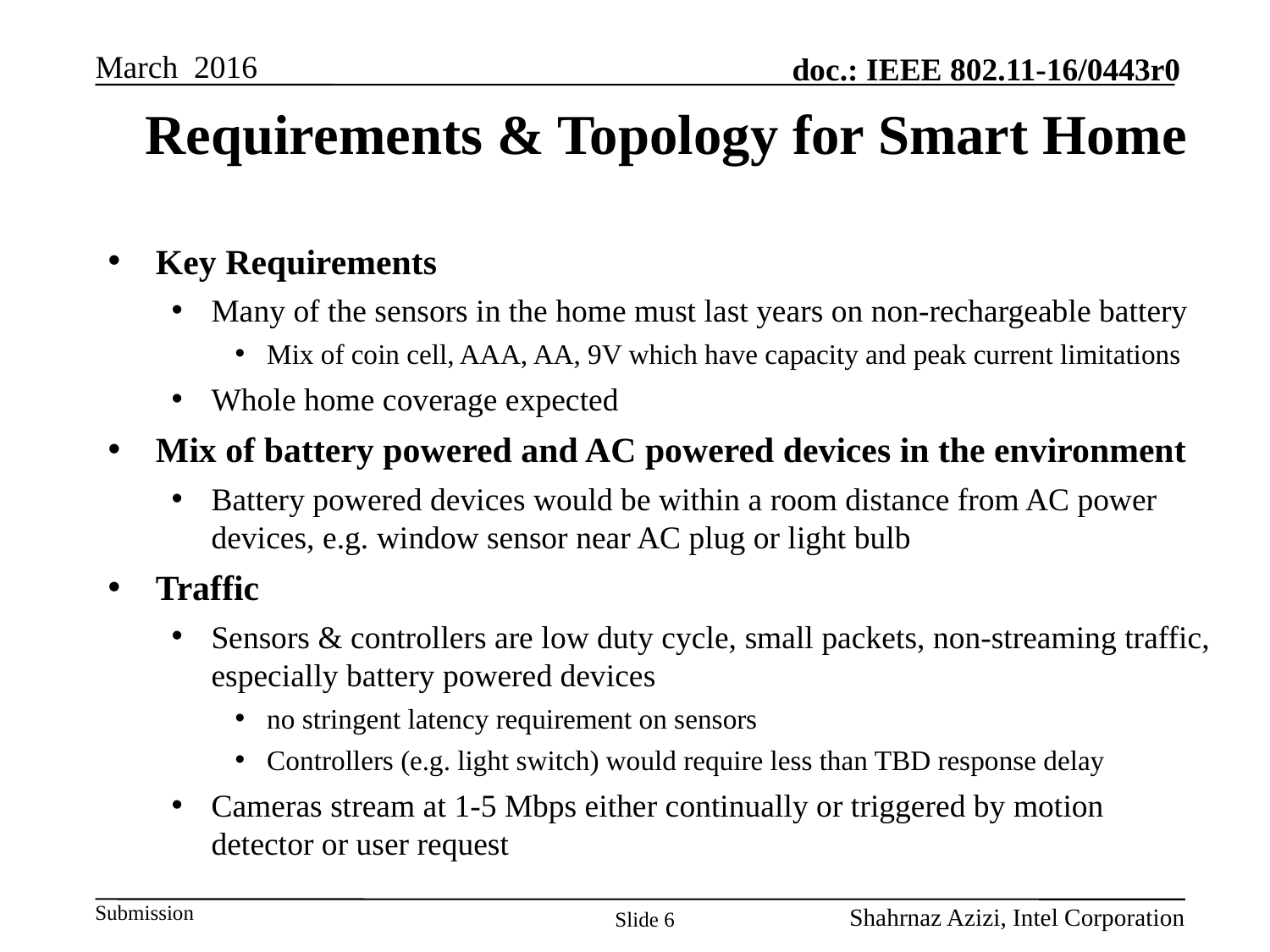

# Requirements & Topology for Smart Home
Key Requirements
Many of the sensors in the home must last years on non-rechargeable battery
Mix of coin cell, AAA, AA, 9V which have capacity and peak current limitations
Whole home coverage expected
Mix of battery powered and AC powered devices in the environment
Battery powered devices would be within a room distance from AC power devices, e.g. window sensor near AC plug or light bulb
Traffic
Sensors & controllers are low duty cycle, small packets, non-streaming traffic, especially battery powered devices
no stringent latency requirement on sensors
Controllers (e.g. light switch) would require less than TBD response delay
Cameras stream at 1-5 Mbps either continually or triggered by motion detector or user request

Slide 6